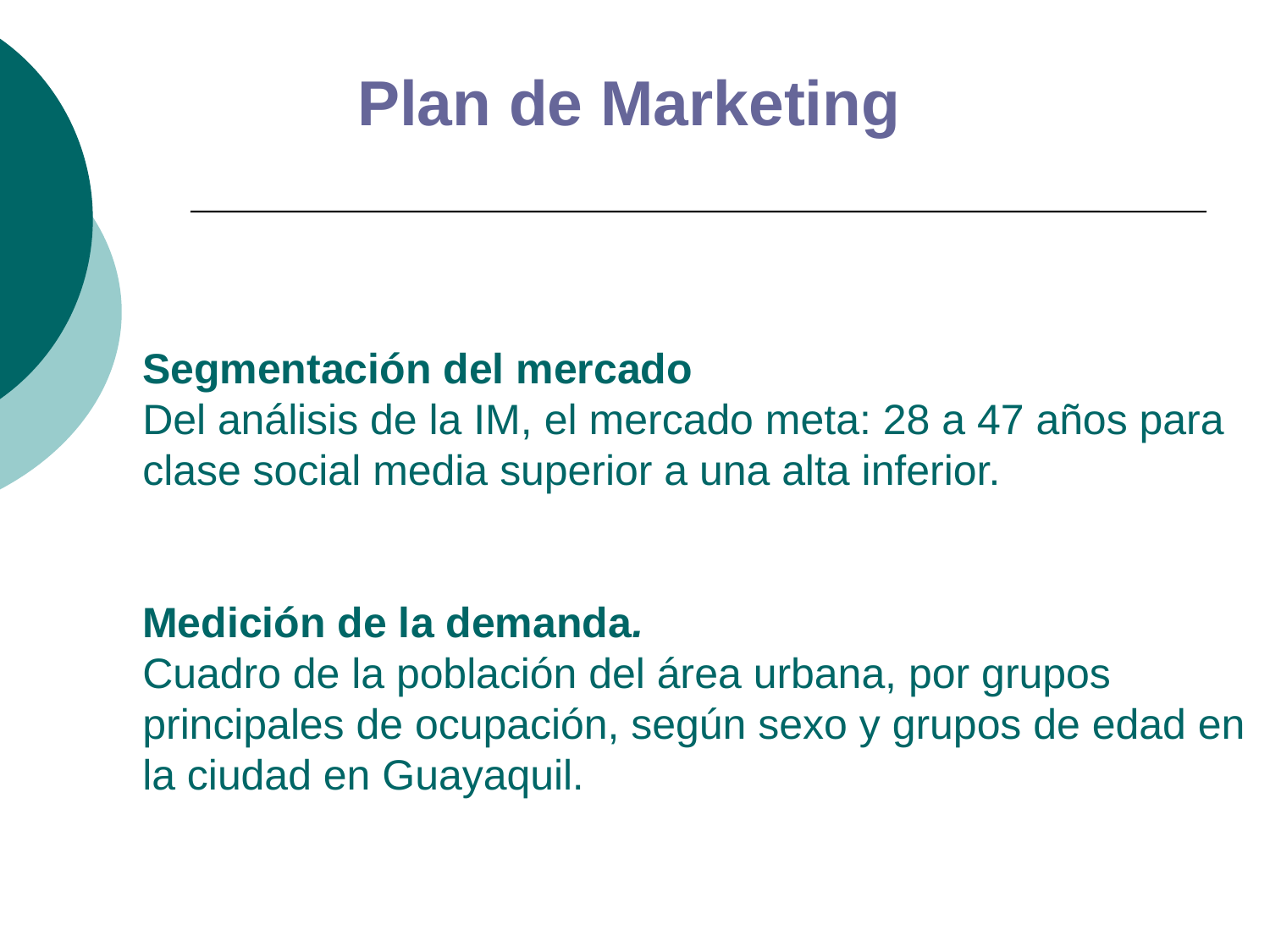

Plan de Marketing
# Segmentación del mercado Del análisis de la IM, el mercado meta: 28 a 47 años para clase social media superior a una alta inferior. Medición de la demanda. Cuadro de la población del área urbana, por grupos principales de ocupación, según sexo y grupos de edad en la ciudad en Guayaquil.